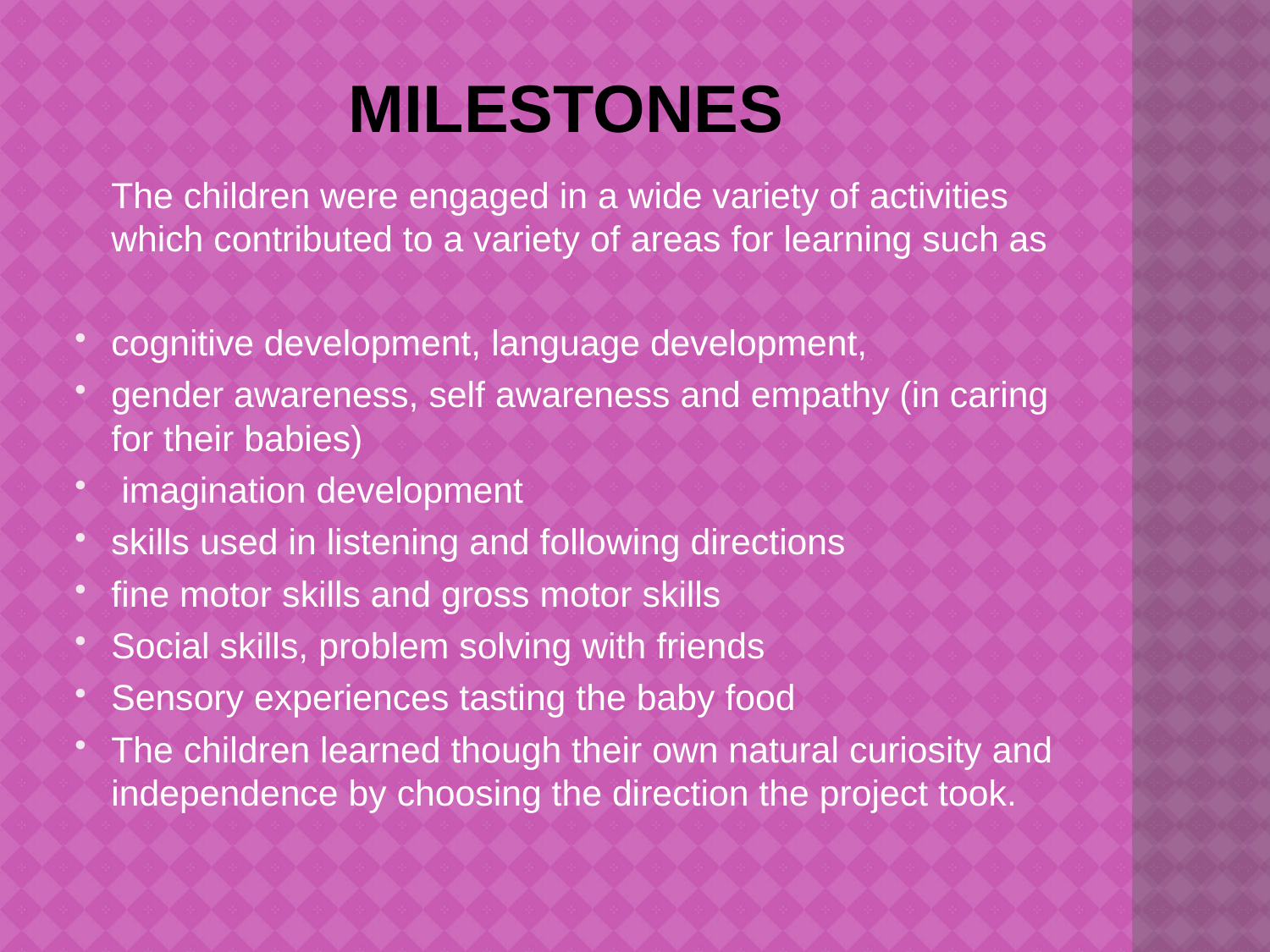

# Milestones
	The children were engaged in a wide variety of activities which contributed to a variety of areas for learning such as

cognitive development, language development,
gender awareness, self awareness and empathy (in caring for their babies)
 imagination development
skills used in listening and following directions
fine motor skills and gross motor skills
Social skills, problem solving with friends
Sensory experiences tasting the baby food
The children learned though their own natural curiosity and independence by choosing the direction the project took.